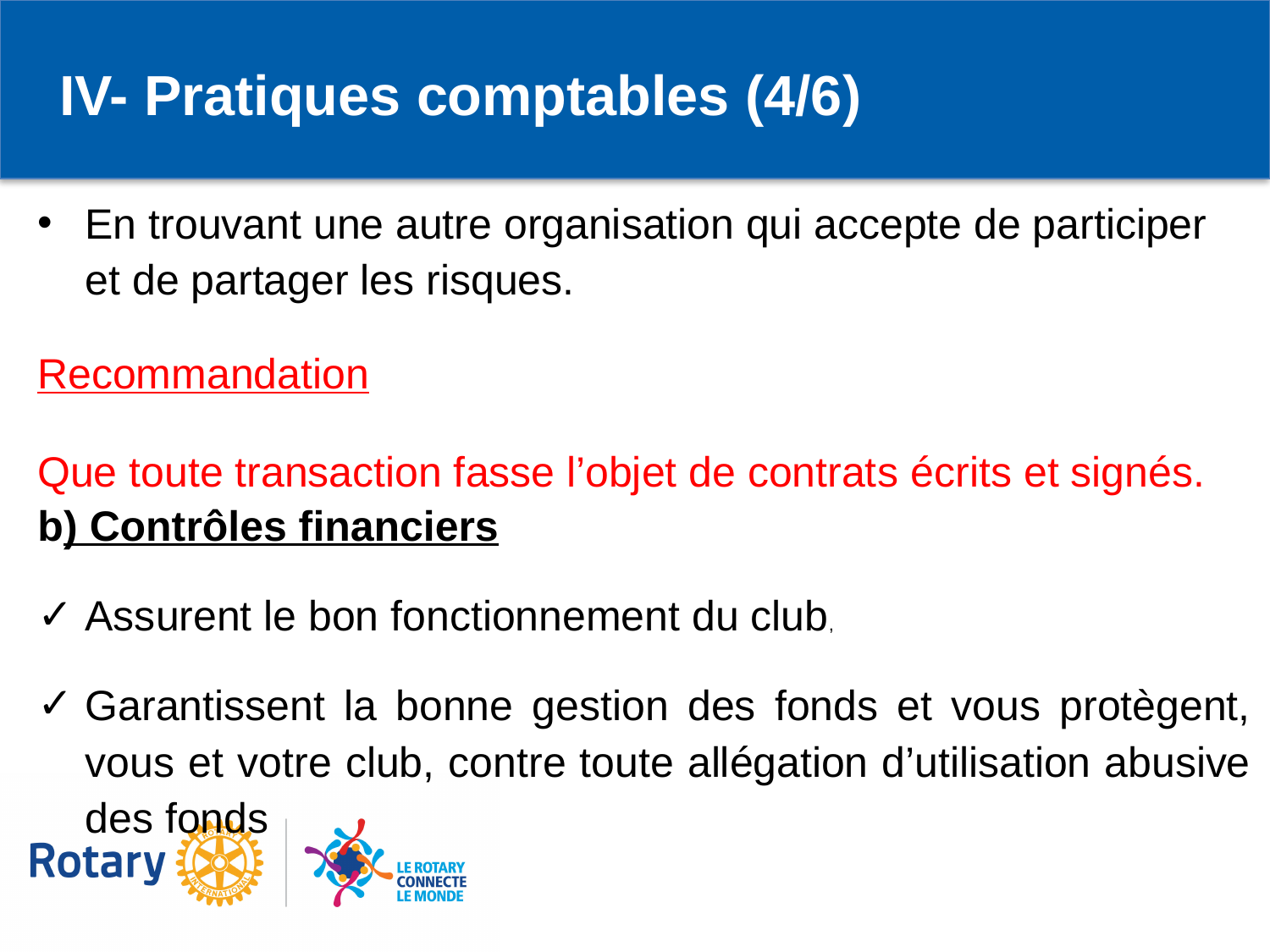

IV- Pratiques comptables (4/6)
En trouvant une autre organisation qui accepte de participer et de partager les risques.
Recommandation
Que toute transaction fasse l’objet de contrats écrits et signés.
b) Contrôles financiers
Assurent le bon fonctionnement du club,
Garantissent la bonne gestion des fonds et vous protègent, vous et votre club, contre toute allégation d’utilisation abusive des fonds